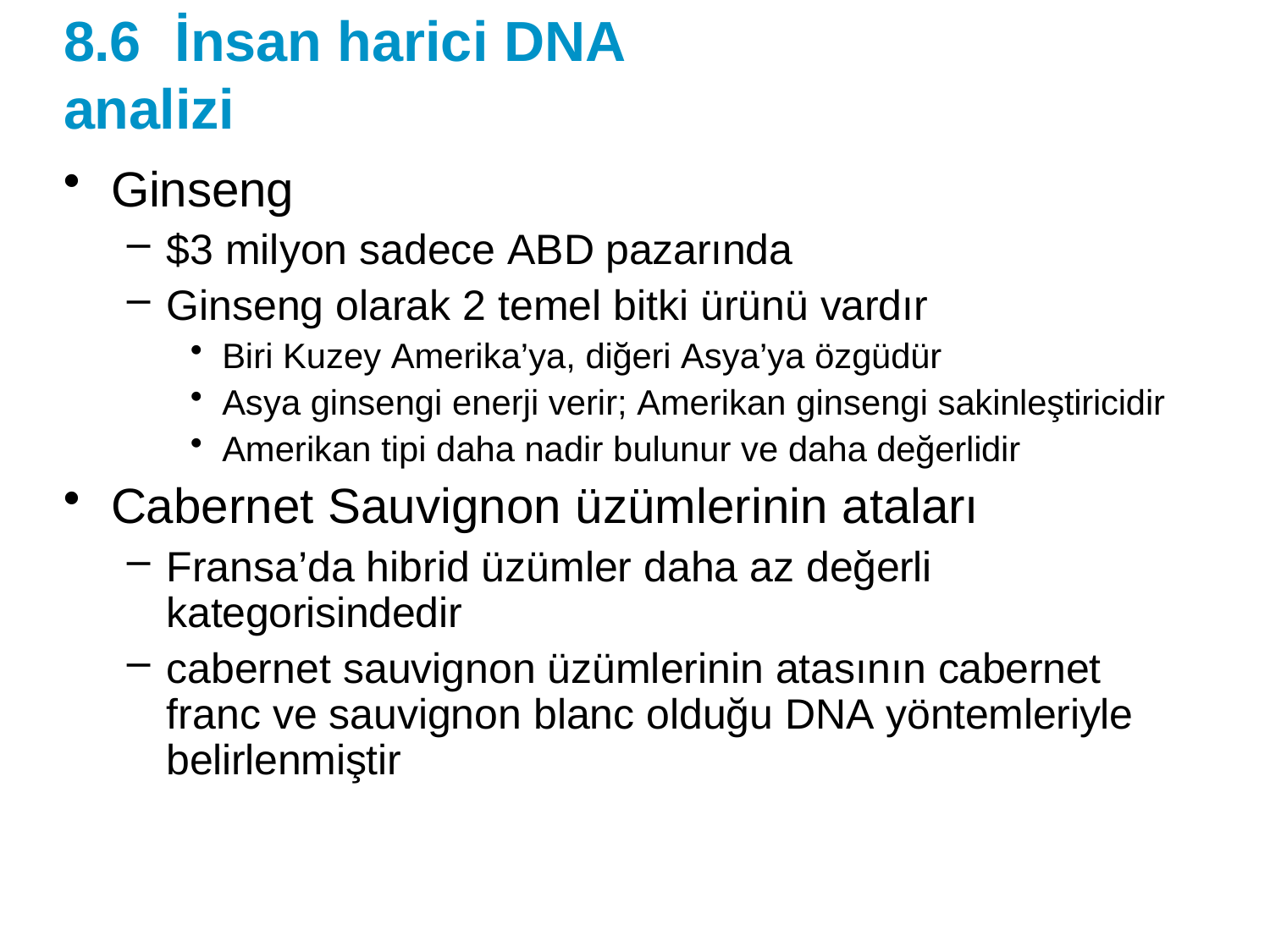

# 8.6	İnsan harici DNA analizi
Ginseng
$3 milyon sadece ABD pazarında
Ginseng olarak 2 temel bitki ürünü vardır
Biri Kuzey Amerika’ya, diğeri Asya’ya özgüdür
Asya ginsengi enerji verir; Amerikan ginsengi sakinleştiricidir
Amerikan tipi daha nadir bulunur ve daha değerlidir
Cabernet Sauvignon üzümlerinin ataları
Fransa’da hibrid üzümler daha az değerli kategorisindedir
cabernet sauvignon üzümlerinin atasının cabernet franc ve sauvignon blanc olduğu DNA yöntemleriyle belirlenmiştir